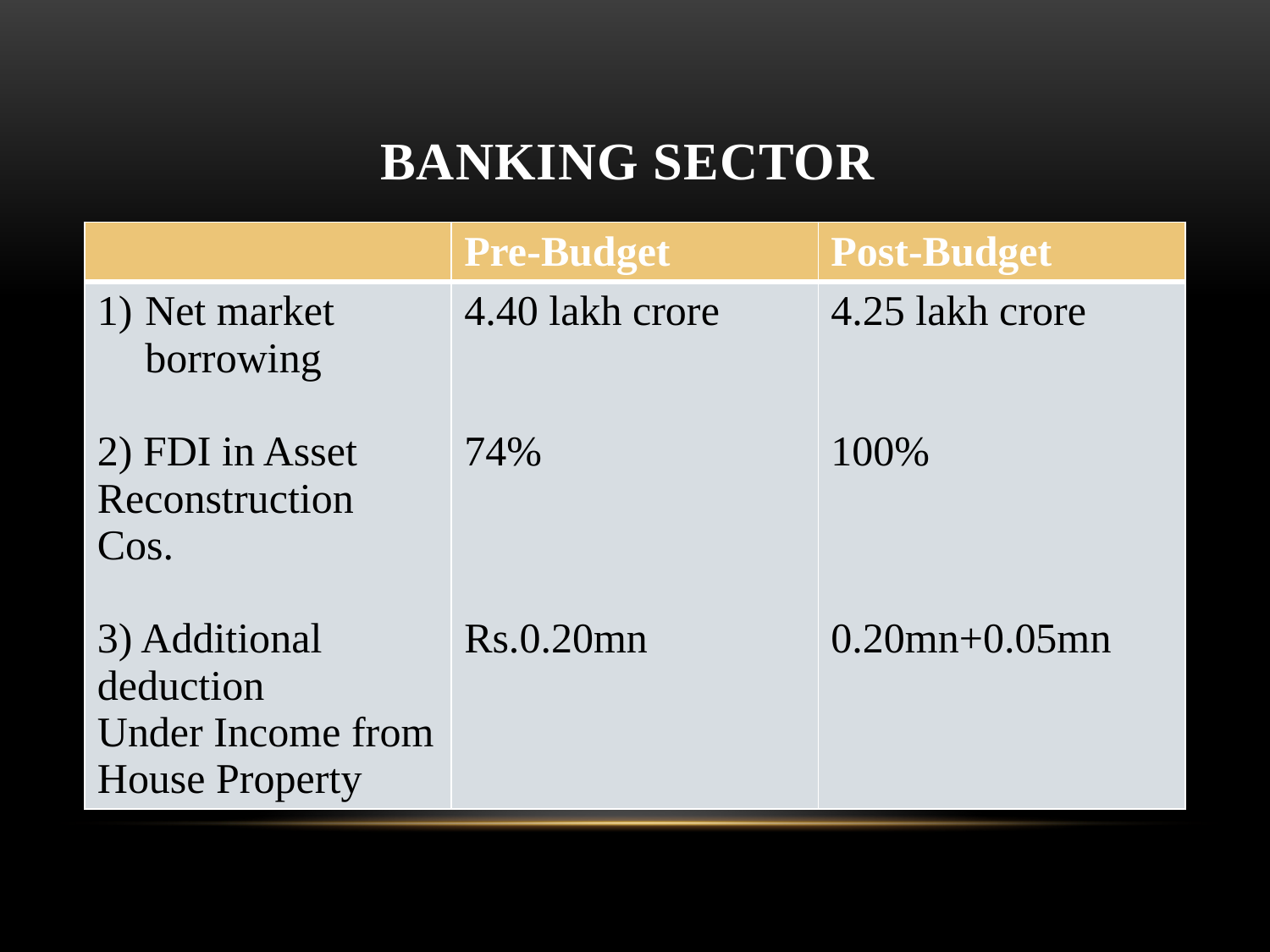

# Banking Sector
|  | Pre-Budget | Post-Budget |
| --- | --- | --- |
| Net market borrowing 2) FDI in Asset Reconstruction Cos. 3) Additional deduction Under Income from House Property | 4.40 lakh crore 74% Rs.0.20mn | 4.25 lakh crore 100% 0.20mn+0.05mn |